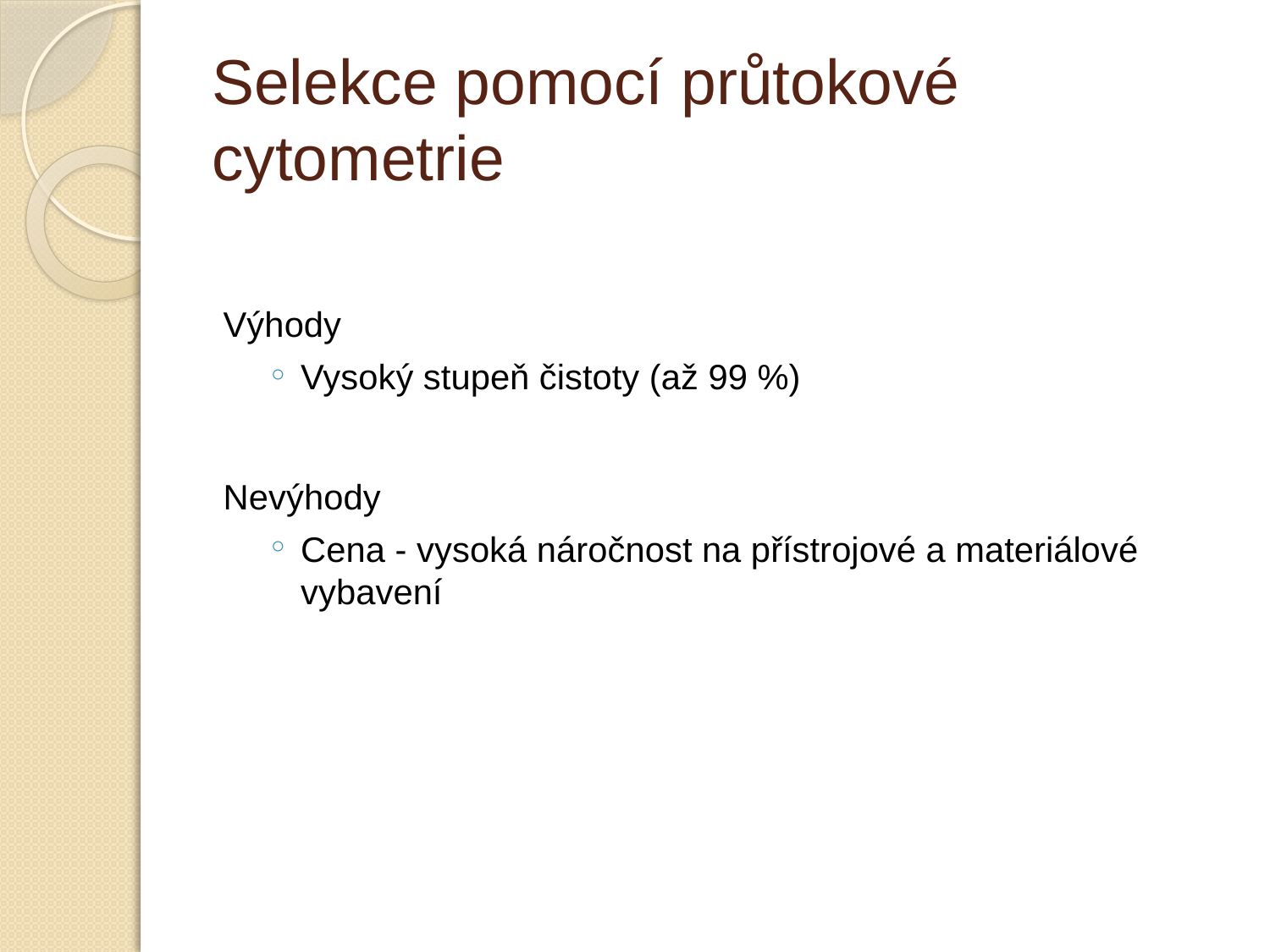

# Selekce pomocí průtokové cytometrie
Výhody
Vysoký stupeň čistoty (až 99 %)

Nevýhody
Cena - vysoká náročnost na přístrojové a materiálové vybavení